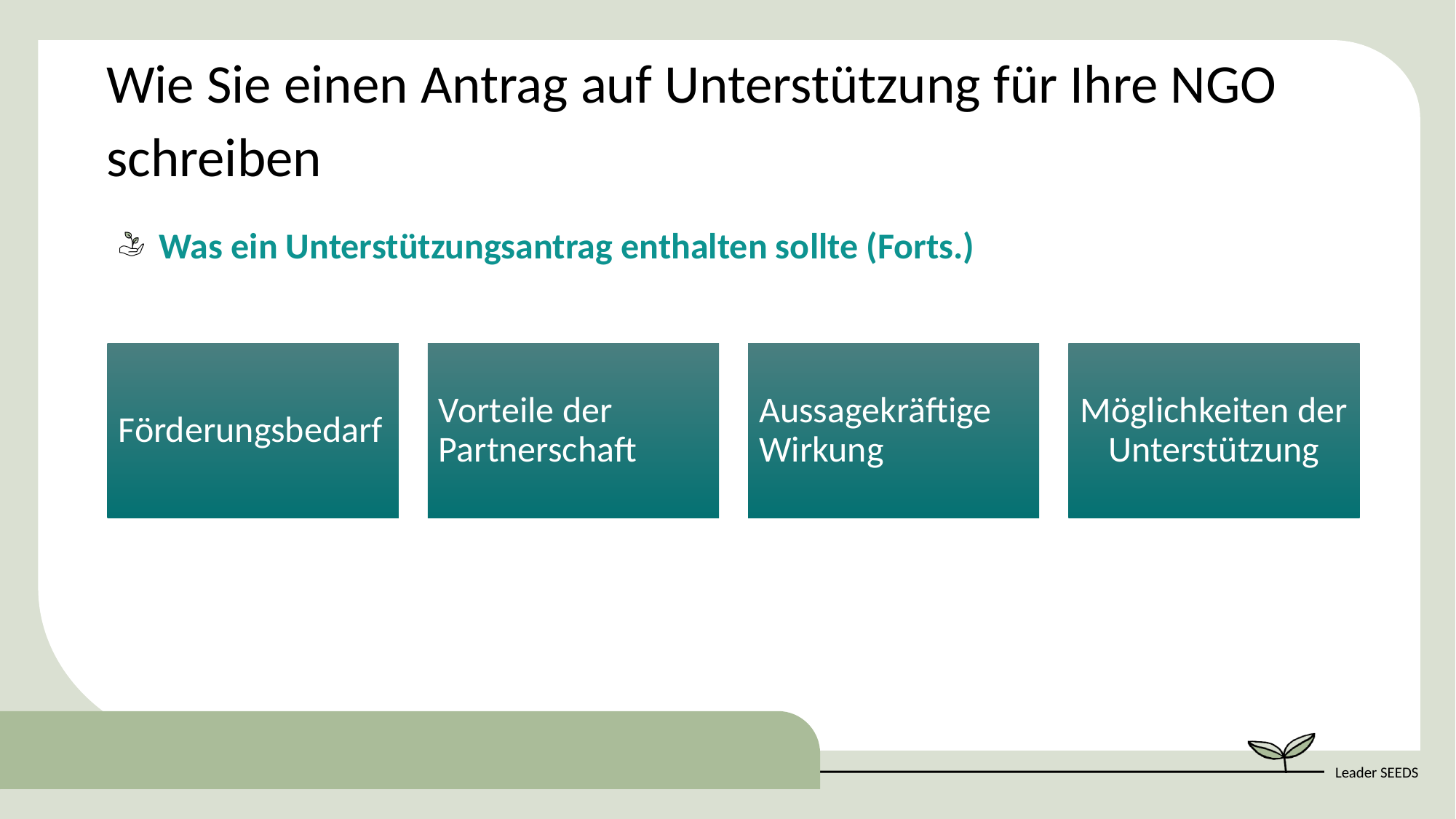

Wie Sie einen Antrag auf Unterstützung für Ihre NGO
schreiben

Was ein Unterstützungsantrag enthalten sollte (Forts.)
Förderungsbedarf
Vorteile der Partnerschaft
Aussagekräftige Wirkung
Möglichkeiten der Unterstützung